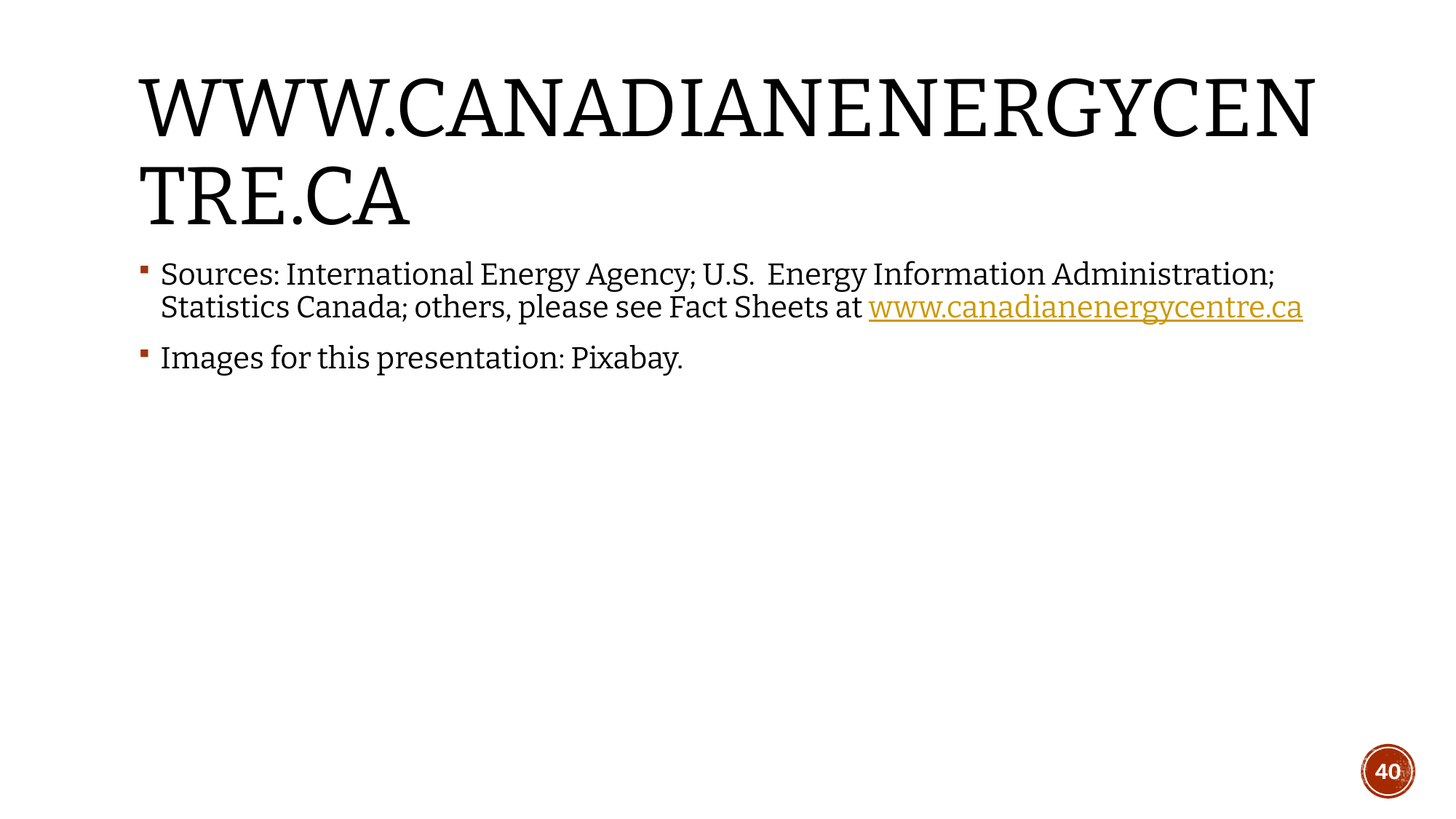

# www.canadianenergycentre.ca
Sources: International Energy Agency; U.S.  Energy Information Administration; Statistics Canada; others, please see Fact Sheets at www.canadianenergycentre.ca
Images for this presentation: Pixabay.

40